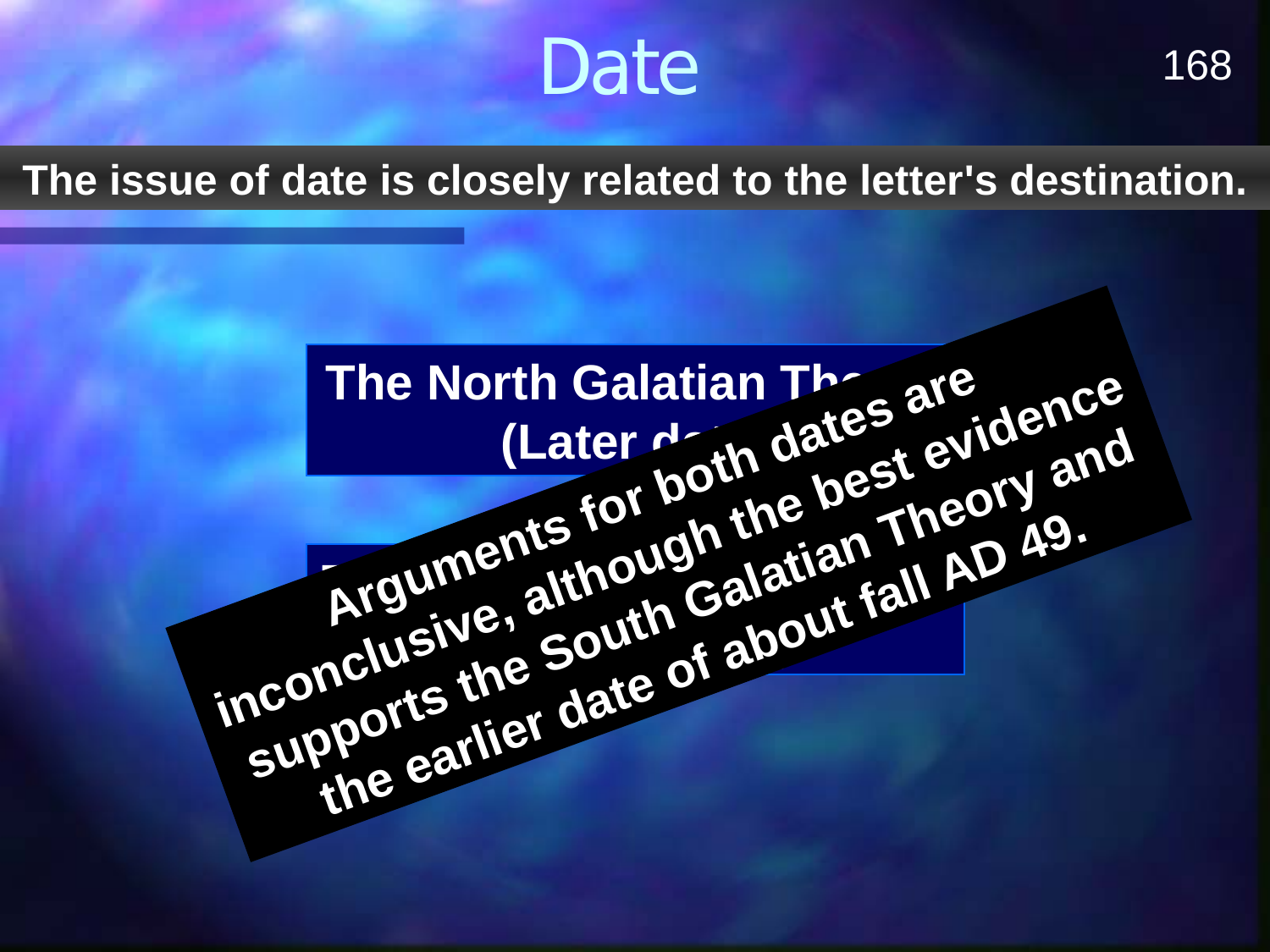

Date
168
The issue of date is closely related to the letter's destination.
The North Galatian Theory
(Later date)
Arguments for both dates are inconclusive, although the best evidence supports the South Galatian Theory and the earlier date of about fall AD 49.
The South Galatian Theory
 (Earlier date)